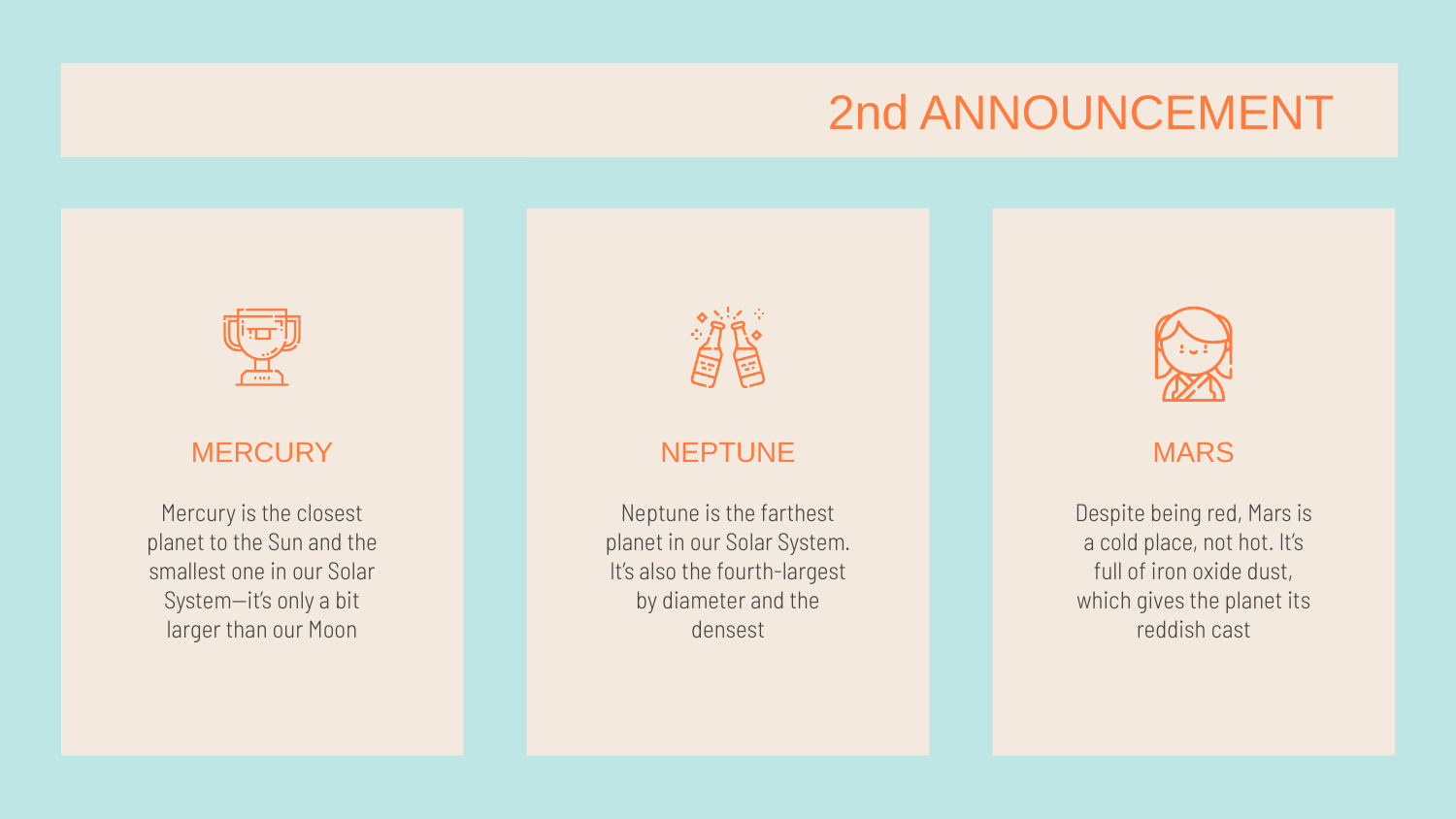

# 2nd ANNOUNCEMENT

MERCURY
NEPTUNE
MARS
Mercury is the closest planet to the Sun and the smallest one in our Solar System—it’s only a bit larger than our Moon
Neptune is the farthest planet in our Solar System. It’s also the fourth-largest by diameter and the densest
Despite being red, Mars is a cold place, not hot. It’s full of iron oxide dust, which gives the planet its reddish cast